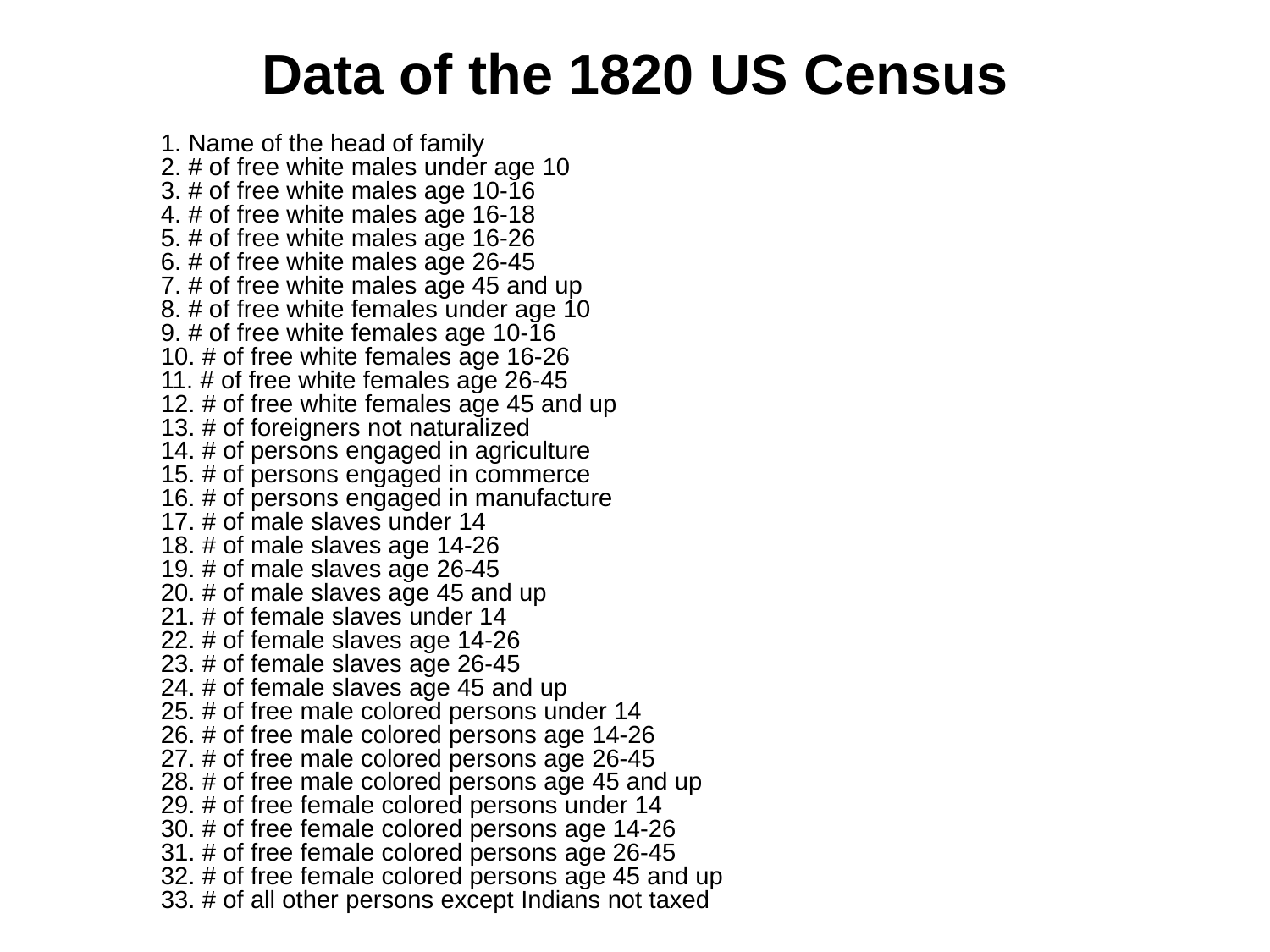

# Data of the 1820 US Census
	1. Name of the head of family
2. # of free white males under age 10
3. # of free white males age 10-16
4. # of free white males age 16-18
5. # of free white males age 16-26
6. # of free white males age 26-45
7. # of free white males age 45 and up
8. # of free white females under age 10
9. # of free white females age 10-16
10. # of free white females age 16-26
11. # of free white females age 26-45
12. # of free white females age 45 and up
13. # of foreigners not naturalized
14. # of persons engaged in agriculture
15. # of persons engaged in commerce
16. # of persons engaged in manufacture
17. # of male slaves under 14
18. # of male slaves age 14-26
19. # of male slaves age 26-45
20. # of male slaves age 45 and up
21. # of female slaves under 14
22. # of female slaves age 14-26
23. # of female slaves age 26-45
24. # of female slaves age 45 and up
25. # of free male colored persons under 14
26. # of free male colored persons age 14-26
27. # of free male colored persons age 26-45
28. # of free male colored persons age 45 and up
29. # of free female colored persons under 14
30. # of free female colored persons age 14-26
31. # of free female colored persons age 26-45
32. # of free female colored persons age 45 and up
33. # of all other persons except Indians not taxed